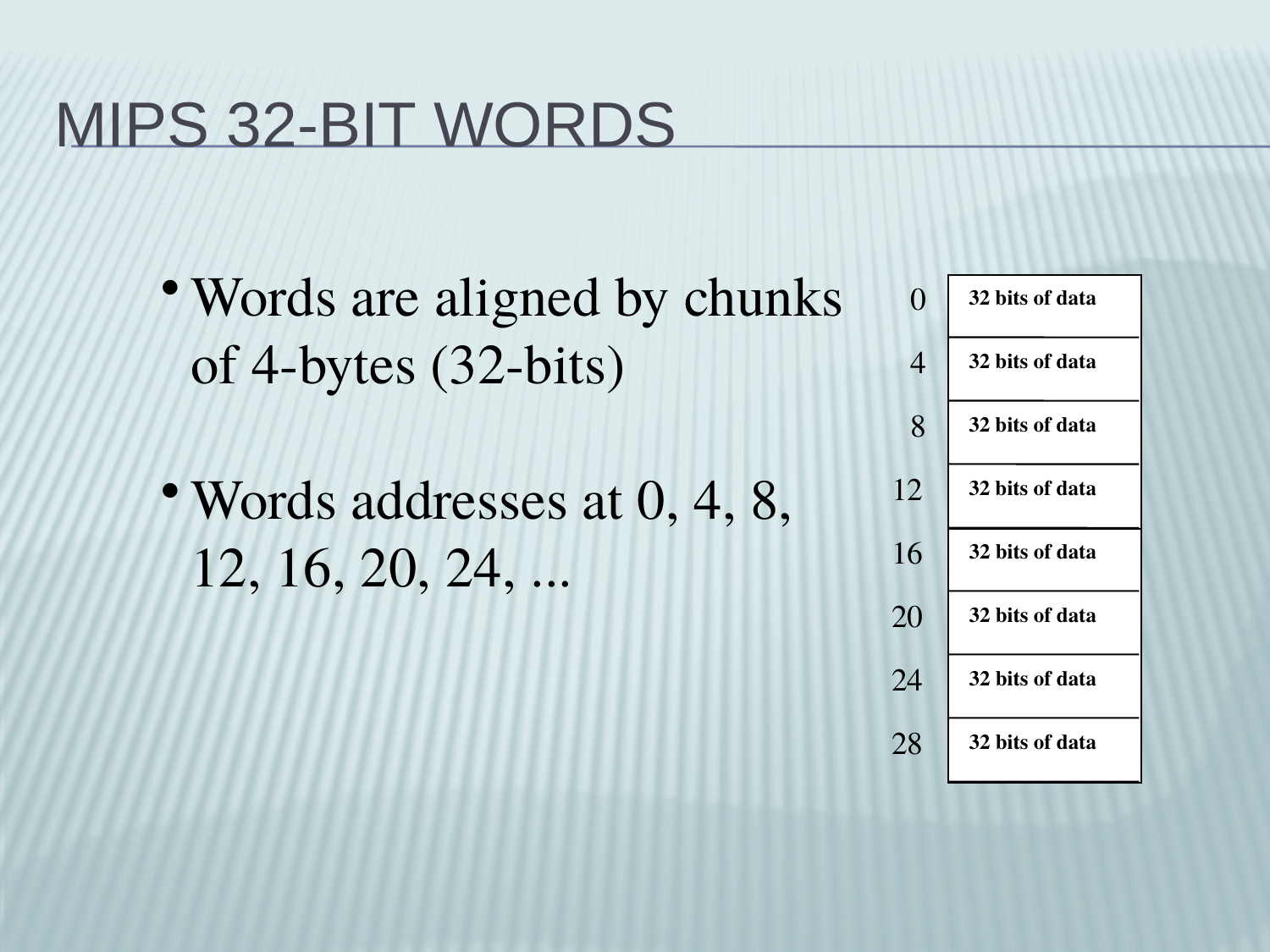

# MIPS 32-bit Words
Words are aligned by chunks of 4-bytes (32-bits)

Words addresses at 0, 4, 8, 12, 16, 20, 24, ...

0
32 bits of data

4
32 bits of data

8
32 bits of data

12
32 bits of data

16
32 bits of data

20
32 bits of data

24
32 bits of data

28
32 bits of data